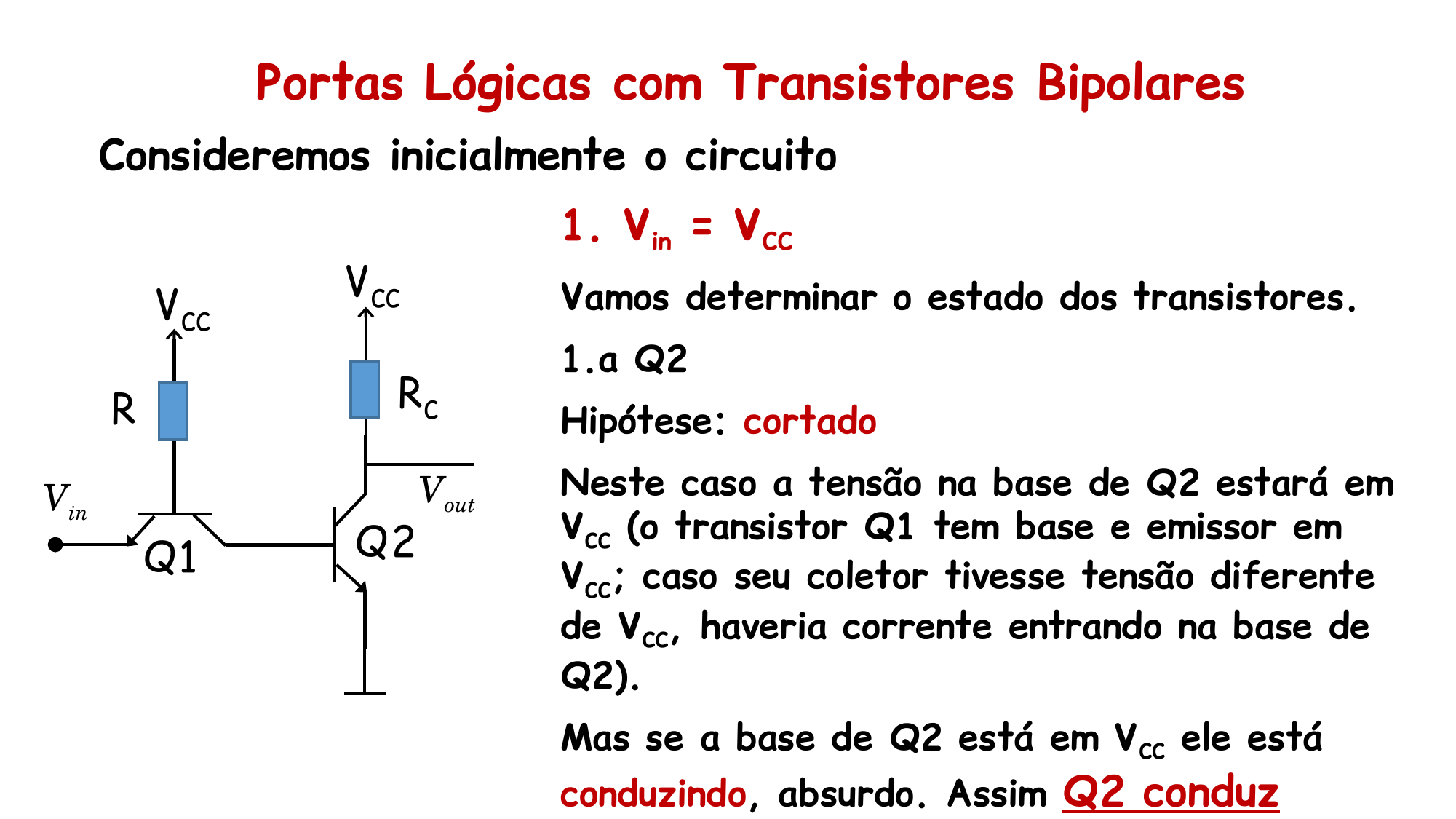

Portas Lógicas com Transistores Bipolares
Consideremos inicialmente o circuito
1. Vin = VCC
Vamos determinar o estado dos transistores.
1.a Q2
Hipótese: cortado
Neste caso a tensão na base de Q2 estará em VCC (o transistor Q1 tem base e emissor em VCC; caso seu coletor tivesse tensão diferente de VCC, haveria corrente entrando na base de Q2).
Mas se a base de Q2 está em VCC ele está conduzindo, absurdo. Assim Q2 conduz
VCC
VCC
RC

R

Vout
Vin
Q2
Q1
843